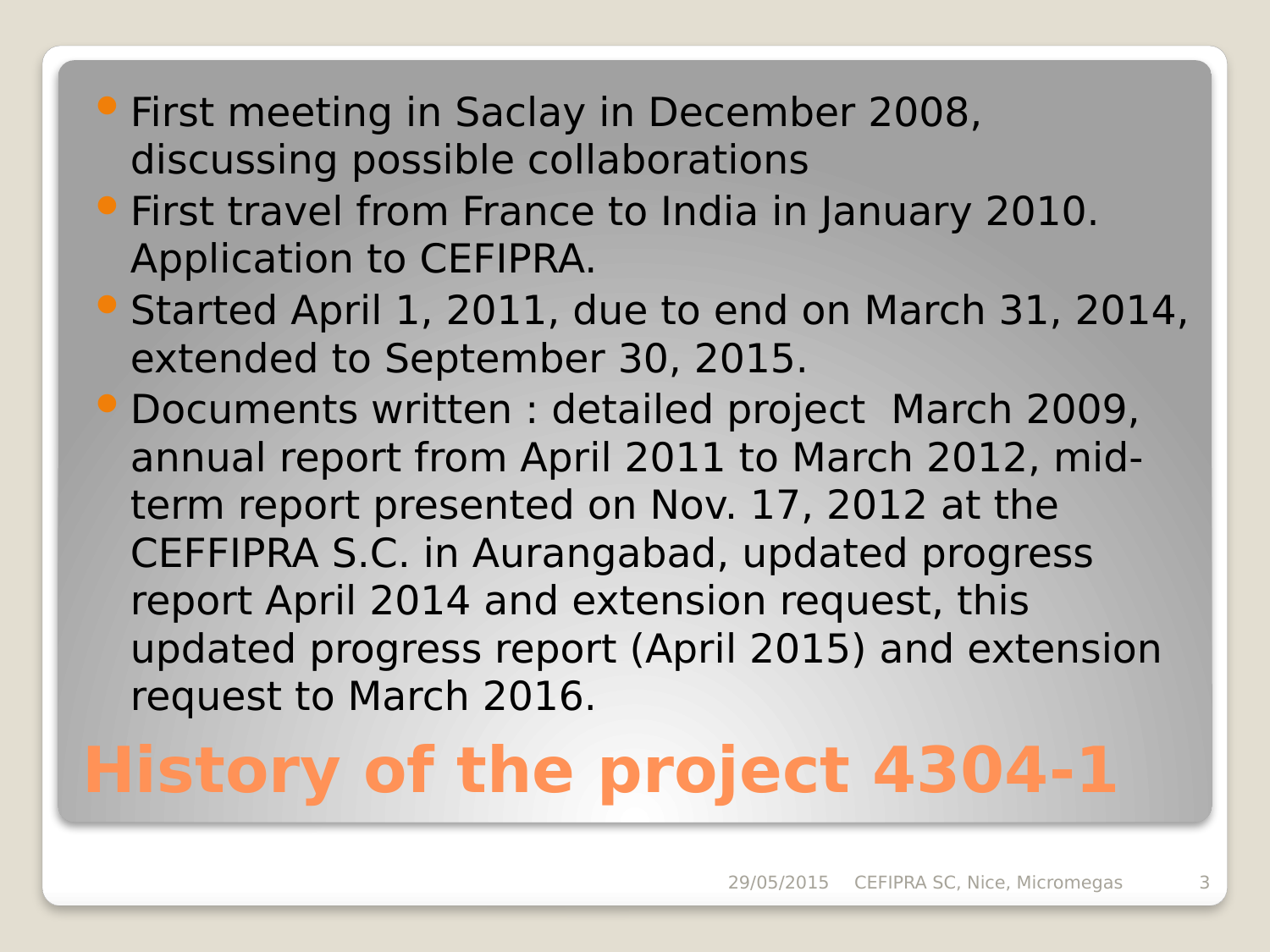

First meeting in Saclay in December 2008, discussing possible collaborations
First travel from France to India in January 2010. Application to CEFIPRA.
Started April 1, 2011, due to end on March 31, 2014, extended to September 30, 2015.
Documents written : detailed project  March 2009, annual report from April 2011 to March 2012, mid-term report presented on Nov. 17, 2012 at the CEFFIPRA S.C. in Aurangabad, updated progress report April 2014 and extension request, this updated progress report (April 2015) and extension request to March 2016.
# History of the project 4304-1
29/05/2015
CEFIPRA SC, Nice, Micromegas
3